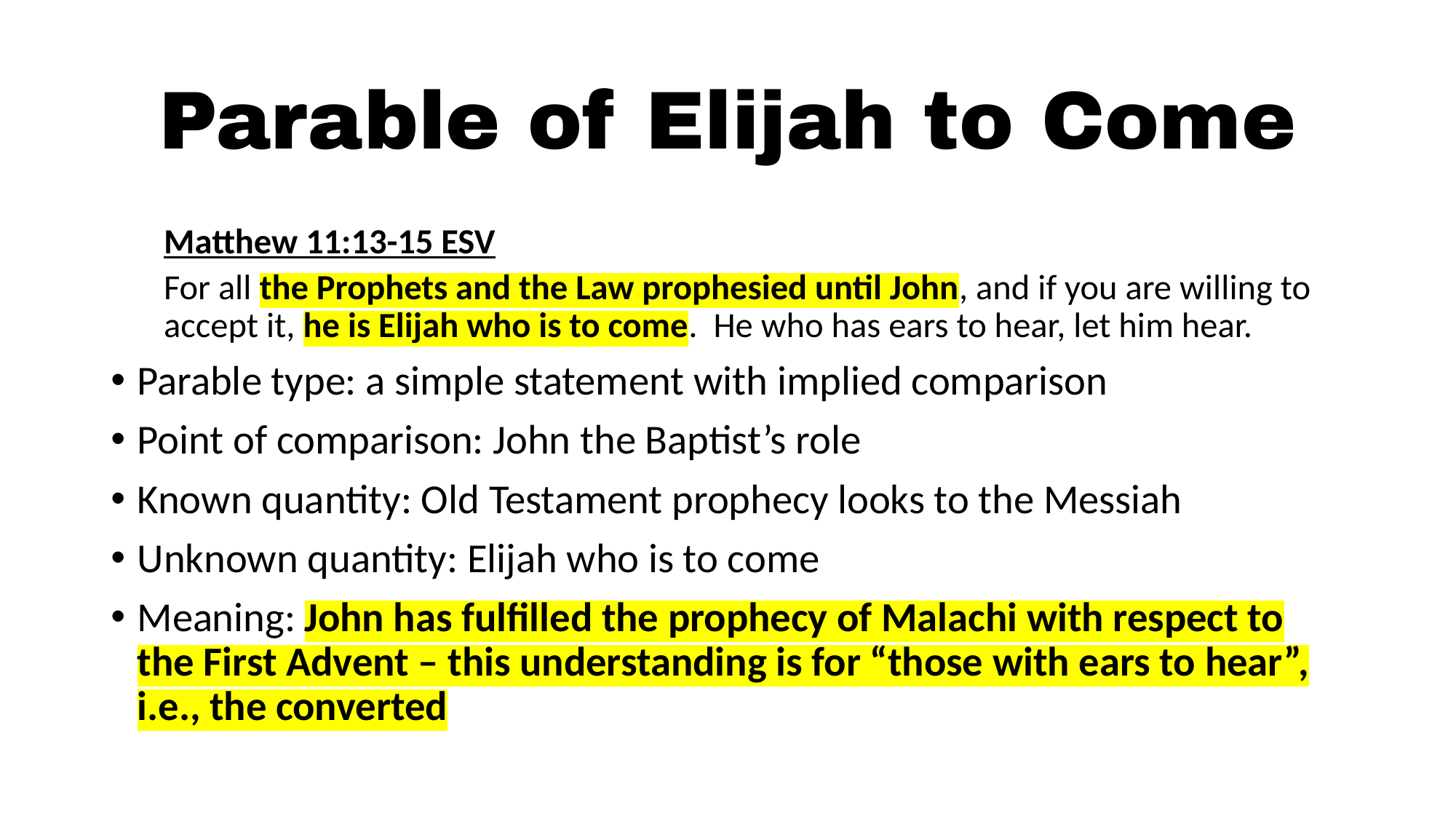

# Parable of Elijah to Come
Matthew 11:13-15 ESV
For all the Prophets and the Law prophesied until John, and if you are willing to accept it, he is Elijah who is to come.  He who has ears to hear, let him hear.
Parable type: a simple statement with implied comparison
Point of comparison: John the Baptist’s role
Known quantity: Old Testament prophecy looks to the Messiah
Unknown quantity: Elijah who is to come
Meaning: John has fulfilled the prophecy of Malachi with respect to the First Advent – this understanding is for “those with ears to hear”, i.e., the converted